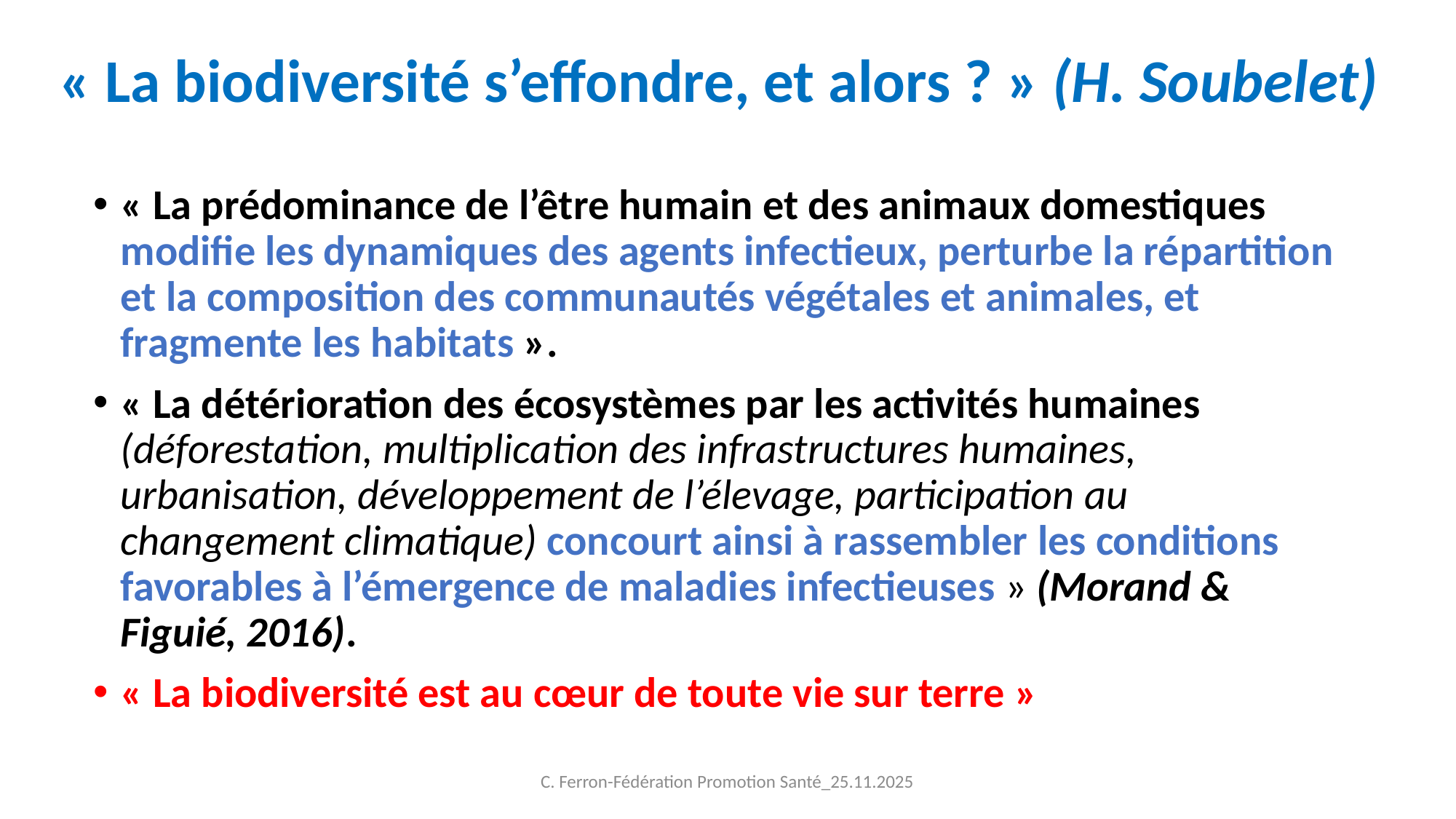

# « La biodiversité s’effondre, et alors ? » (H. Soubelet)
« La prédominance de l’être humain et des animaux domestiques modifie les dynamiques des agents infectieux, perturbe la répartition et la composition des communautés végétales et animales, et fragmente les habitats ».
« La détérioration des écosystèmes par les activités humaines (déforestation, multiplication des infrastructures humaines, urbanisation, développement de l’élevage, participation au changement climatique) concourt ainsi à rassembler les conditions favorables à l’émergence de maladies infectieuses » (Morand & Figuié, 2016).
« La biodiversité est au cœur de toute vie sur terre »
C. Ferron-Fédération Promotion Santé_25.11.2025